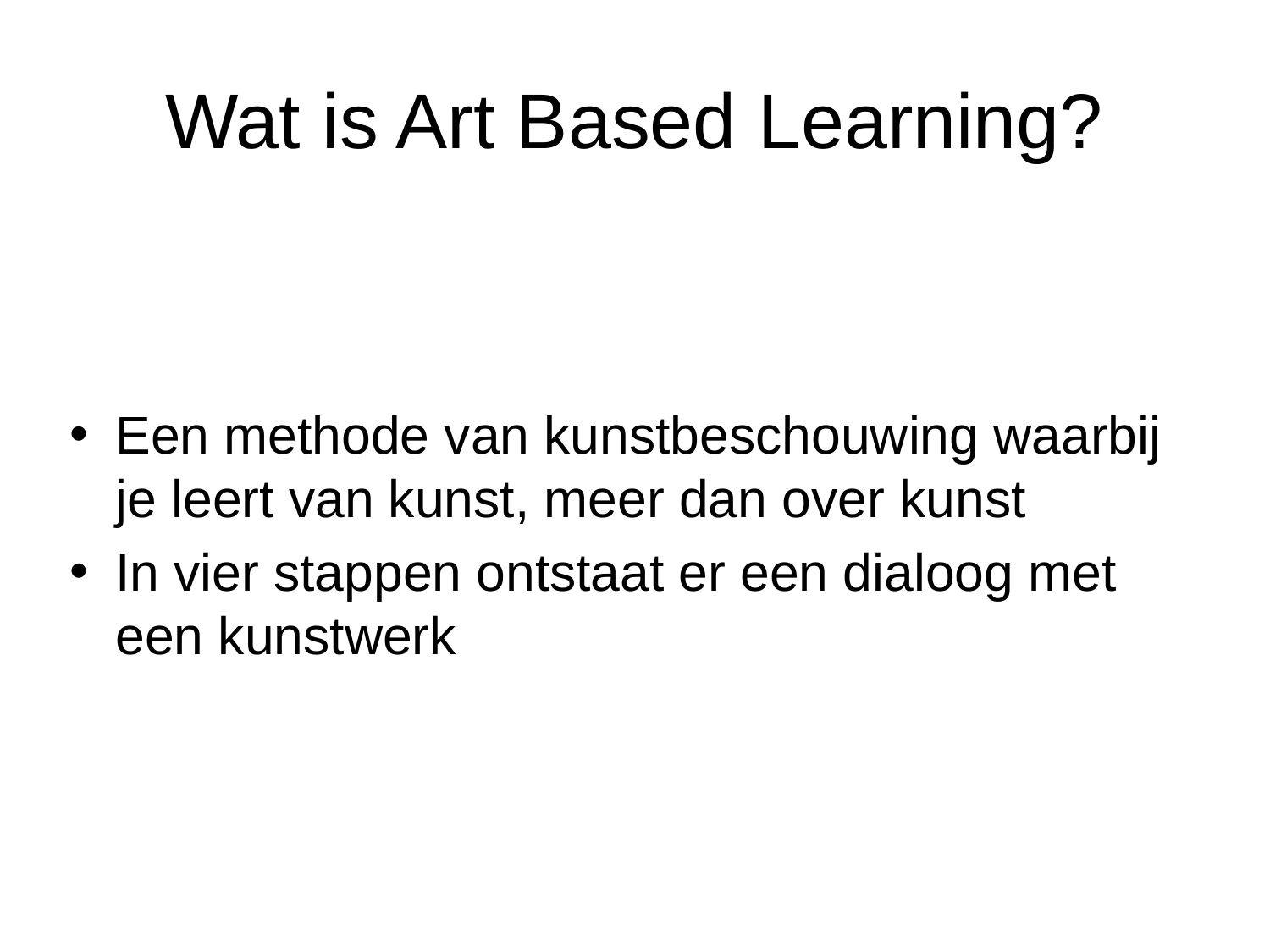

# Wat is Art Based Learning?

Een methode van kunstbeschouwing waarbij je leert van kunst, meer dan over kunst
In vier stappen ontstaat er een dialoog met een kunstwerk